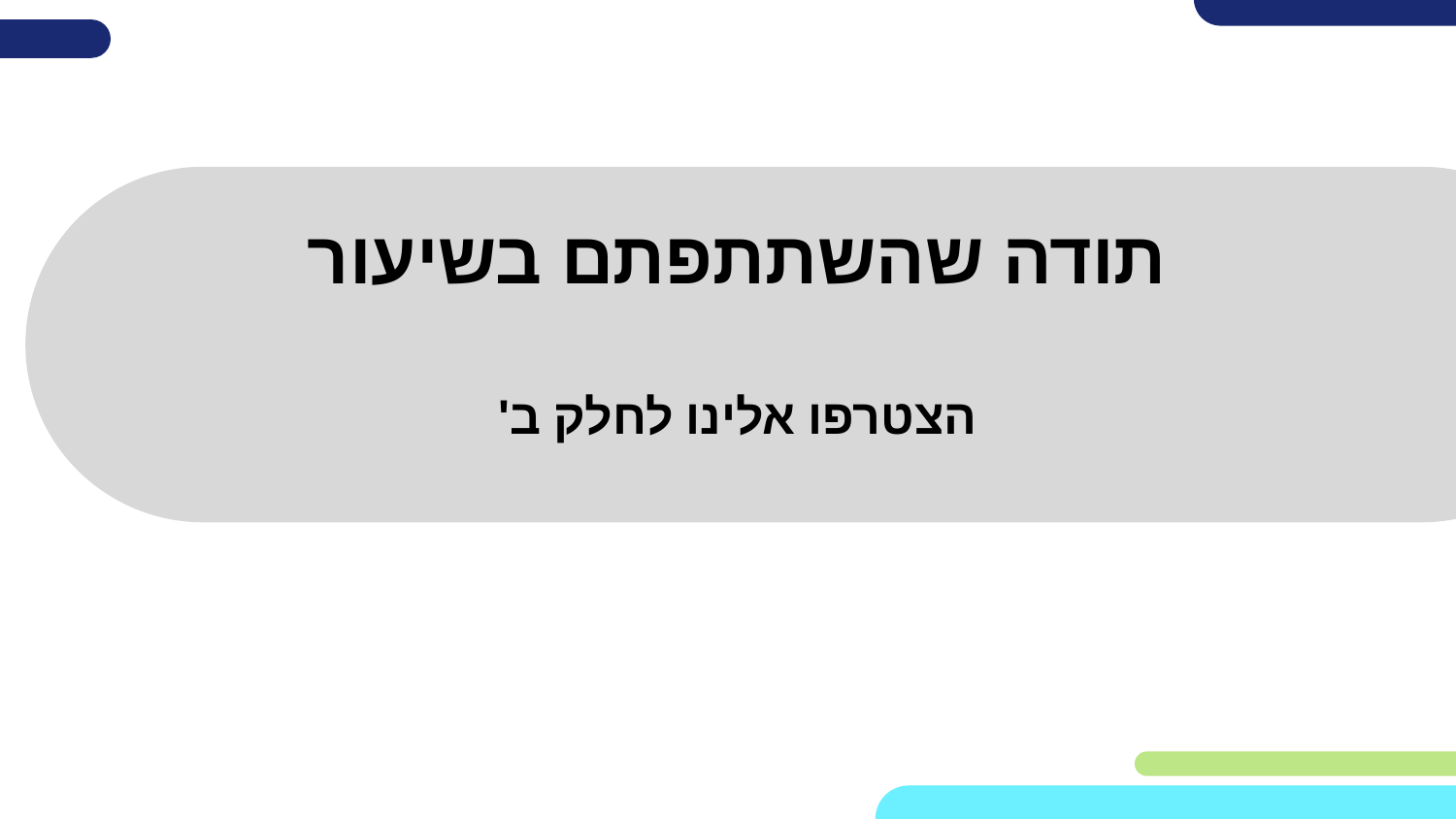

# תודה שהשתתפתם בשיעור

הצטרפו אלינו לחלק ב'